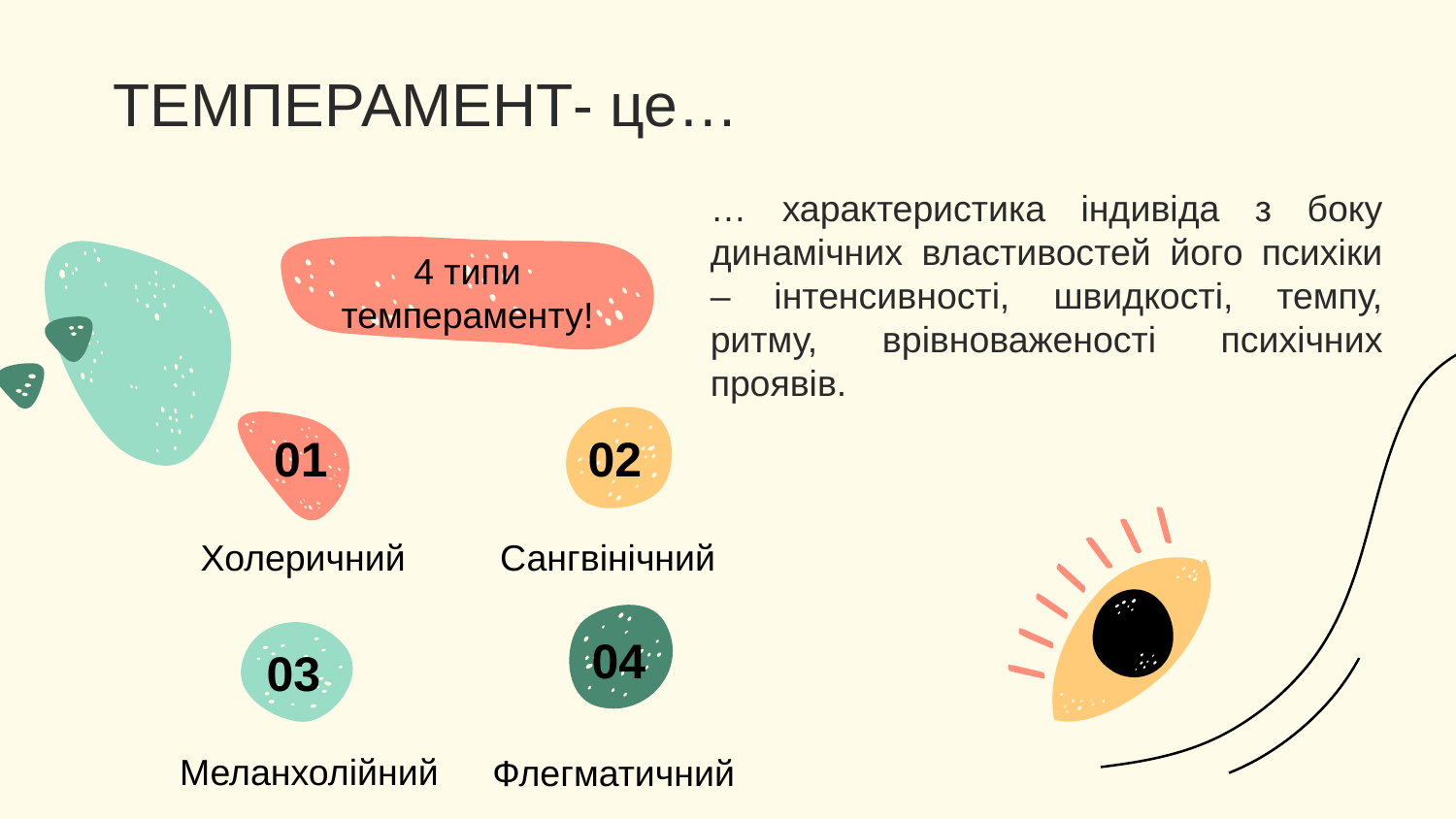

ТЕМПЕРАМЕНТ- це…

… характеристика індивіда з боку динамічних властивостей його психіки – інтенсивності, швидкості, темпу, ритму, врівноваженості психічних проявів.
4 типи темпераменту!

01
02

Холеричний
Сангвінічний

04
# 03
Меланхолійний
Флегматичний